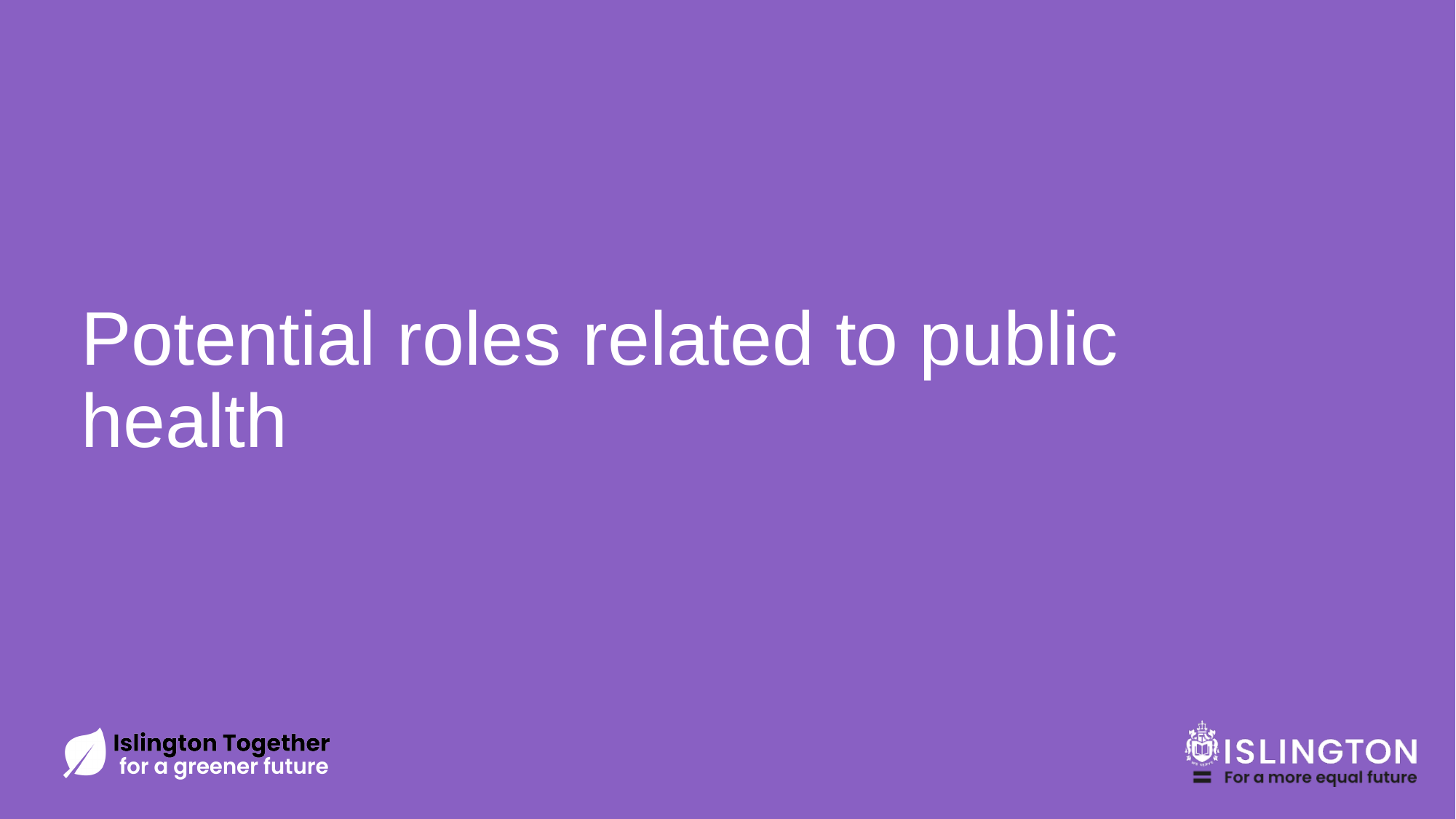

# Potential roles related to public health